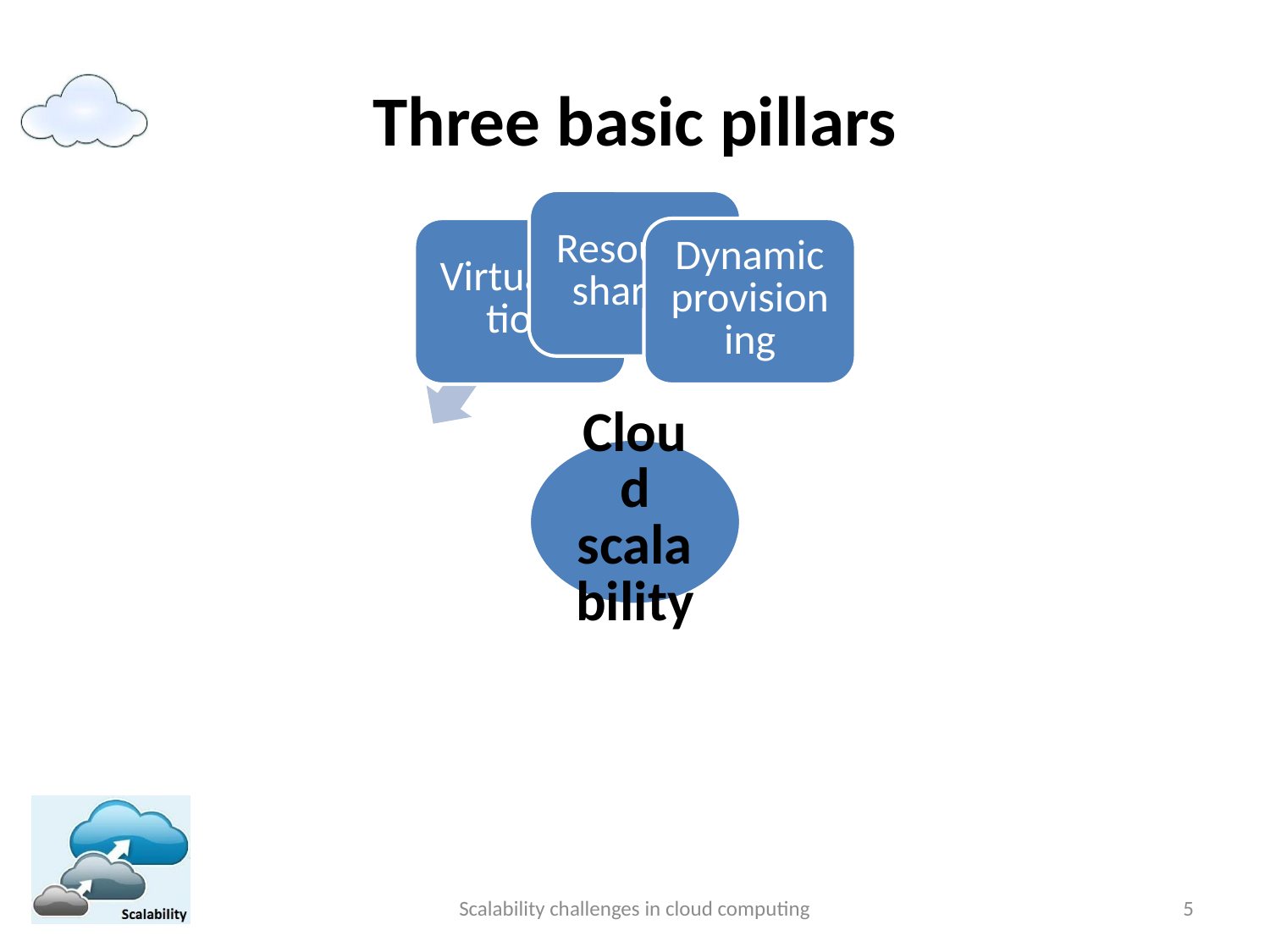

# Three basic pillars
Cloud scalability

Scalability challenges in cloud computing
5